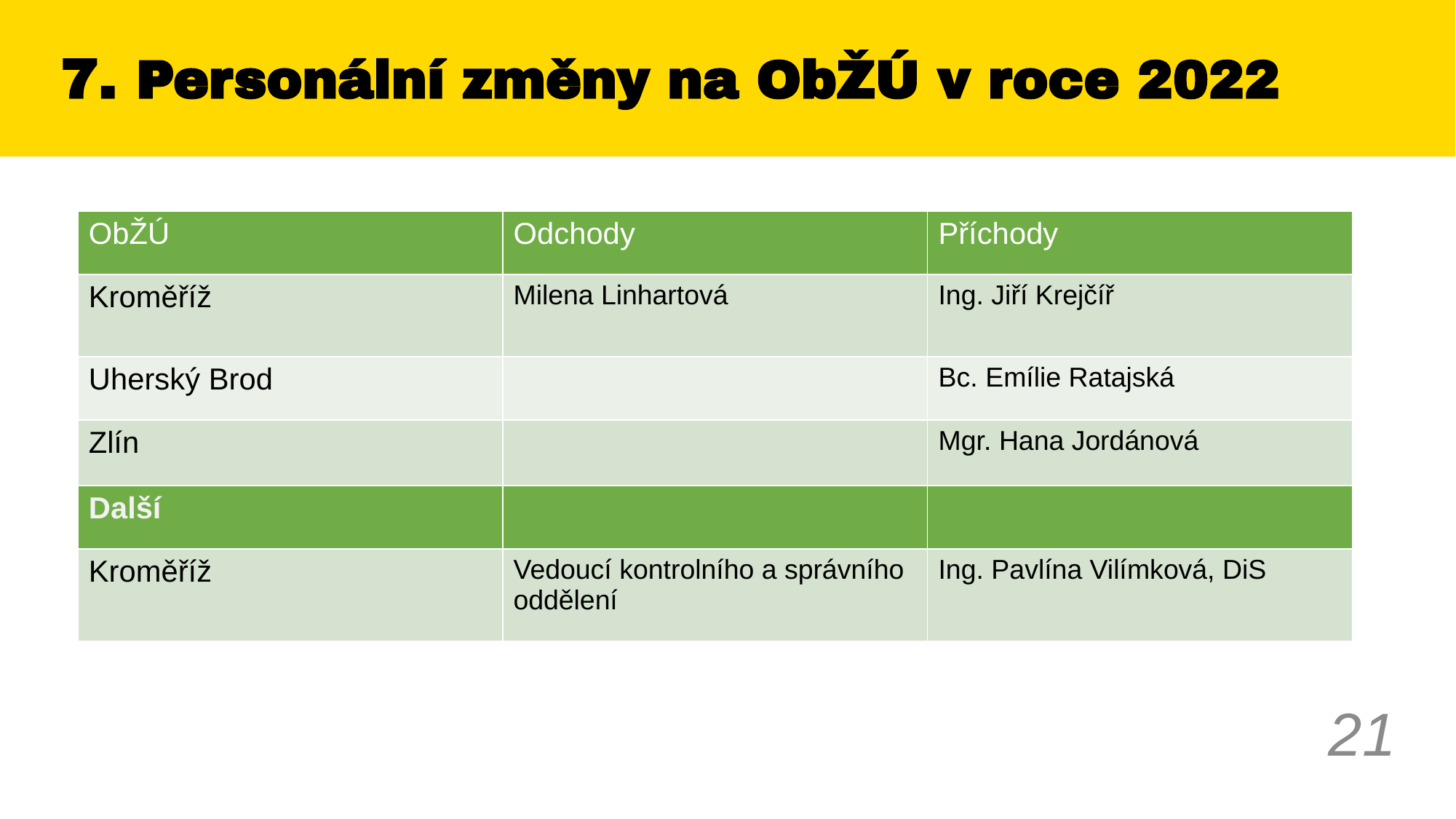

# 7. Personální změny na ObŽÚ v roce 2022
| ObŽÚ | Odchody | Příchody |
| --- | --- | --- |
| Kroměříž | Milena Linhartová | Ing. Jiří Krejčíř |
| Uherský Brod |  | Bc. Emílie Ratajská |
| Zlín |  | Mgr. Hana Jordánová |
| Další |  |  |
| Kroměříž | Vedoucí kontrolního a správního oddělení | Ing. Pavlína Vilímková, DiS |
21